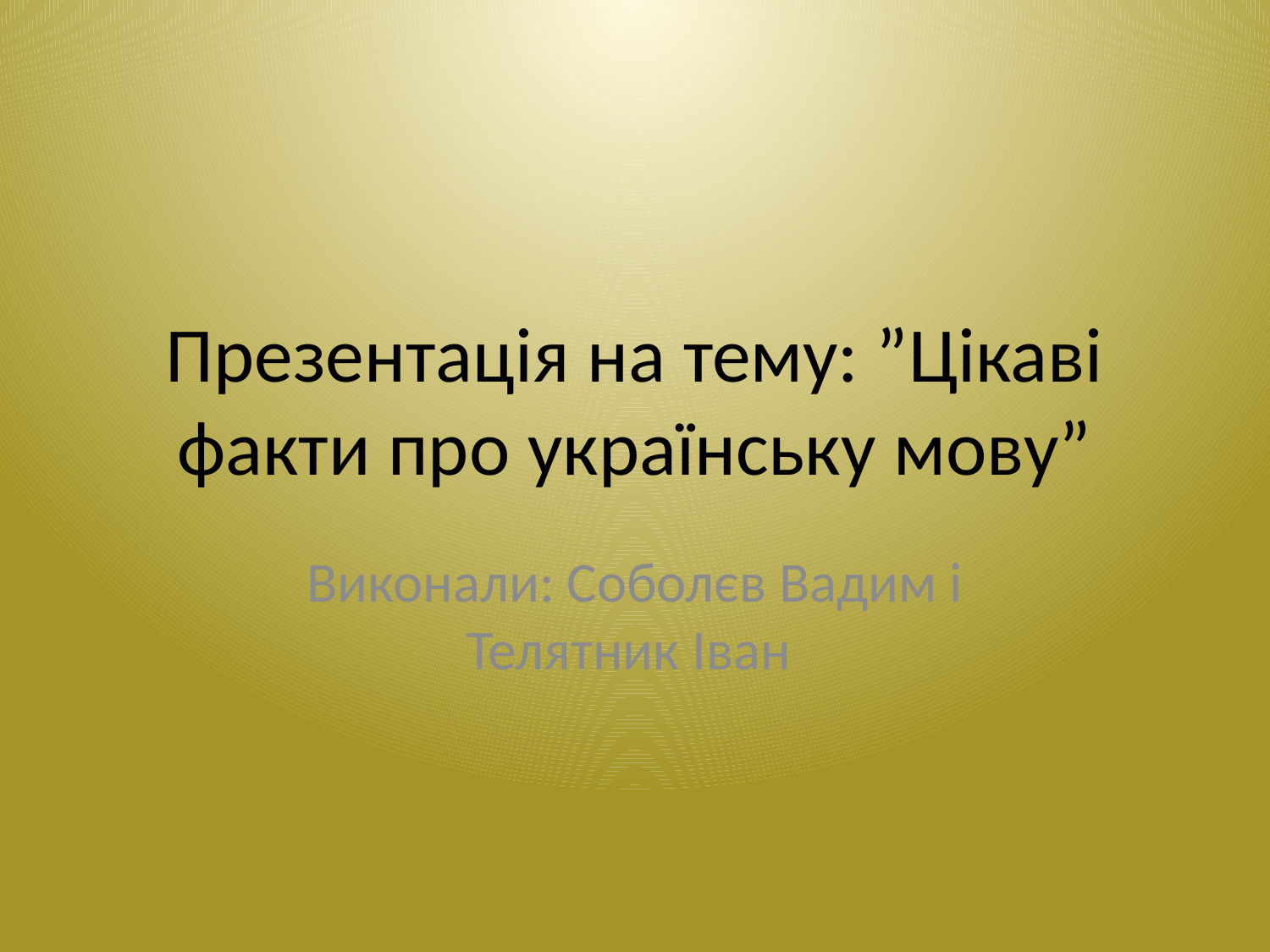

# Презентація на тему: ”Цікаві факти про українську мову”
Виконали: Соболєв Вадим і Телятник Іван